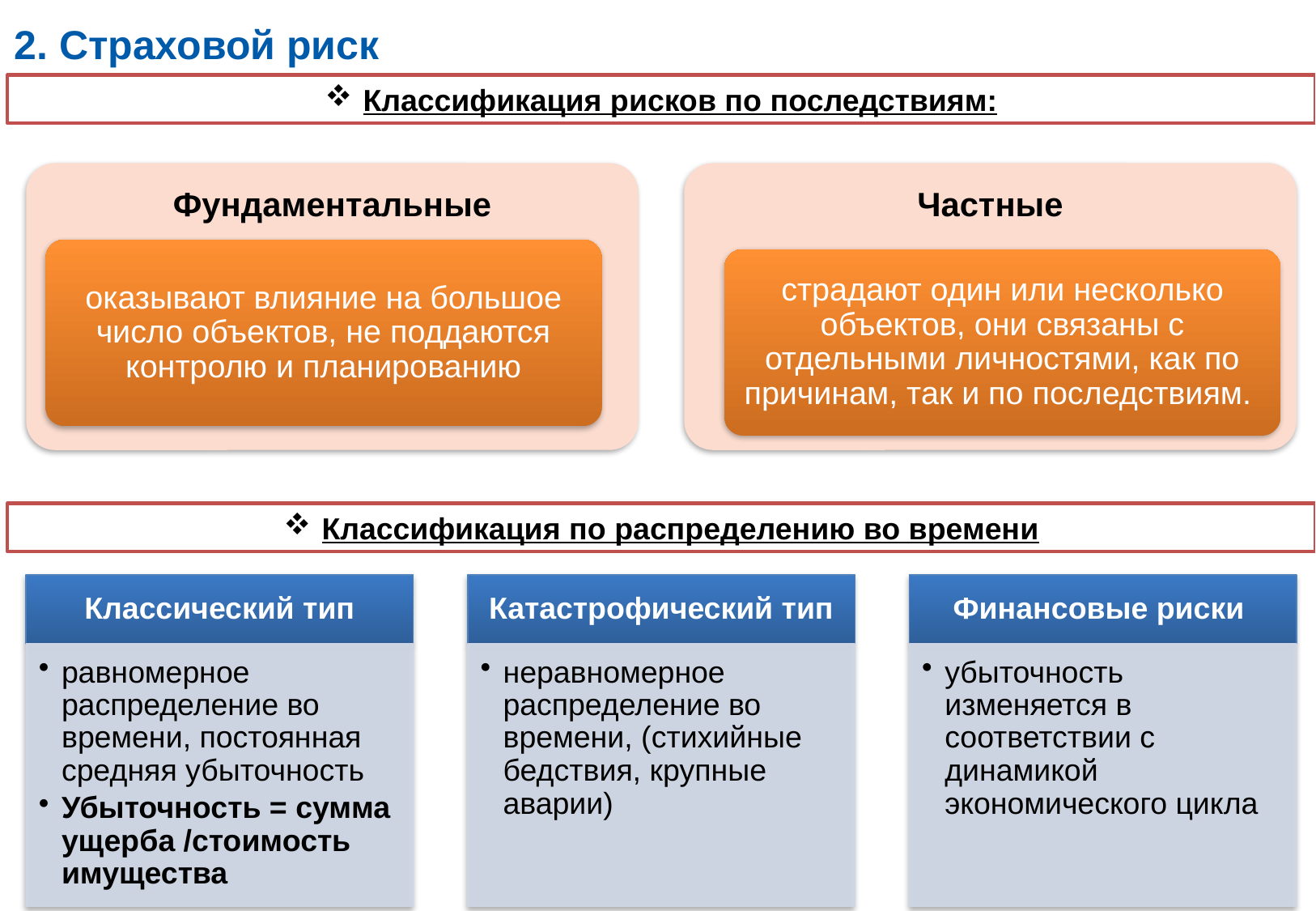

2. Страховой риск
Классификация рисков по последствиям:
Фундаментальные
оказывают влияние на большое число объектов, не поддаются контролю и планированию
Частные
страдают один или несколько объектов, они связаны с отдельными личностями, как по причинам, так и по последствиям.
Классификация по распределению во времени
Классический тип
равномерное распределение во времени, постоянная средняя убыточность
Убыточность = сумма ущерба /стоимость имущества
Катастрофический тип
неравномерное распределение во времени, (стихийные бедствия, крупные аварии)
Финансовые риски
убыточность изменяется в соответствии с динамикой экономического цикла